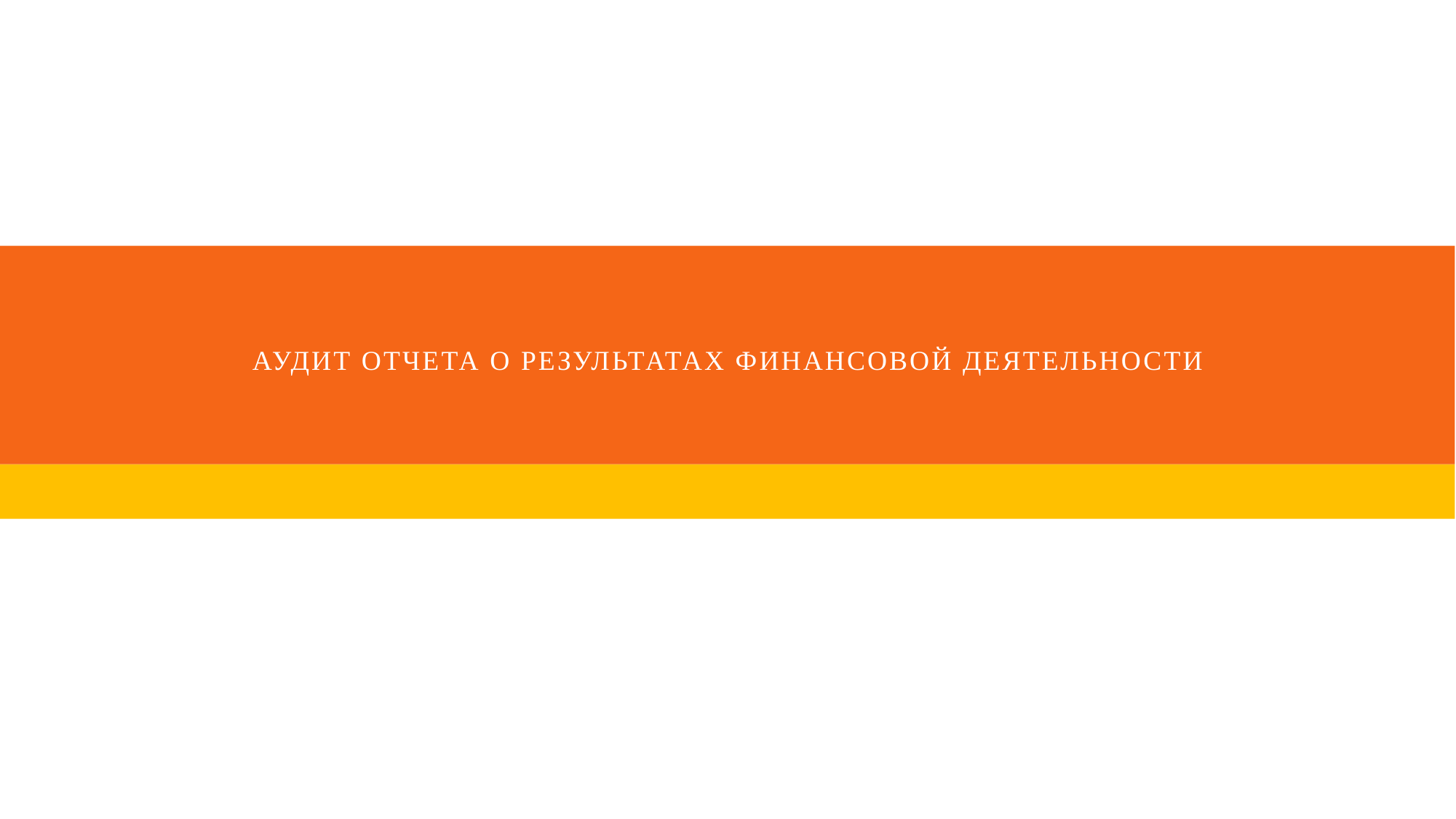

# Аудит отчета о результатах финансовой деятельности